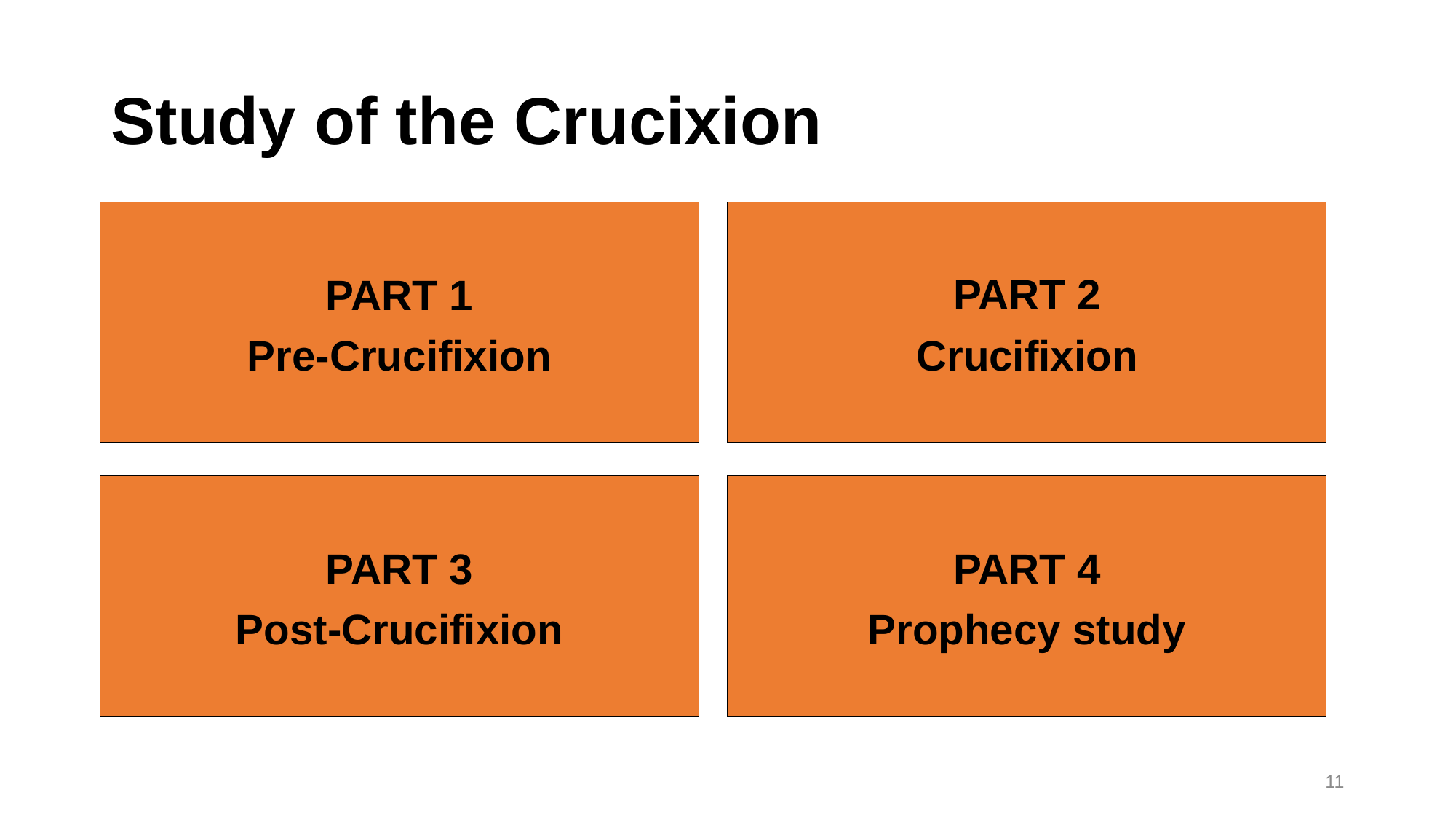

# Study of the Crucixion

PART 1
Pre-Crucifixion

PART 2
Crucifixion

PART 3
Post-Crucifixion

PART 4
Prophecy study
11